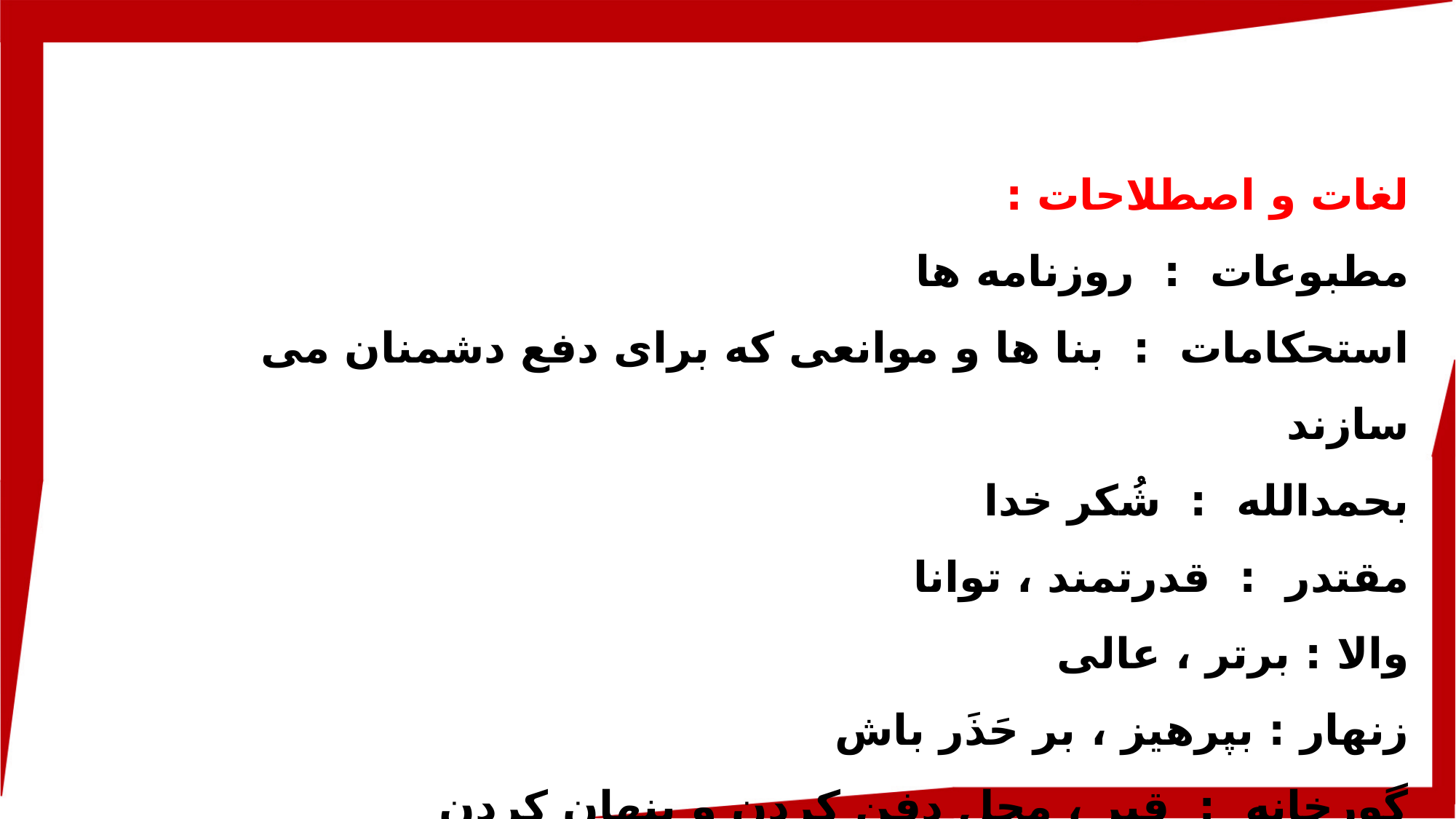

لغات و اصطلاحات :
مطبوعات  :  روزنامه ها
استحکامات  :  بنا ها و موانعی که برای دفع دشمنان می سازند
بحمدالله  :  شُکر خدا
مقتدر  :  قدرتمند ، توانا
والا : برتر ، عالی
زنهار : بپرهیز ، بر حَذَر باش
گورخانه  :  قبر ، محل دفن کردن و پنهان کردن